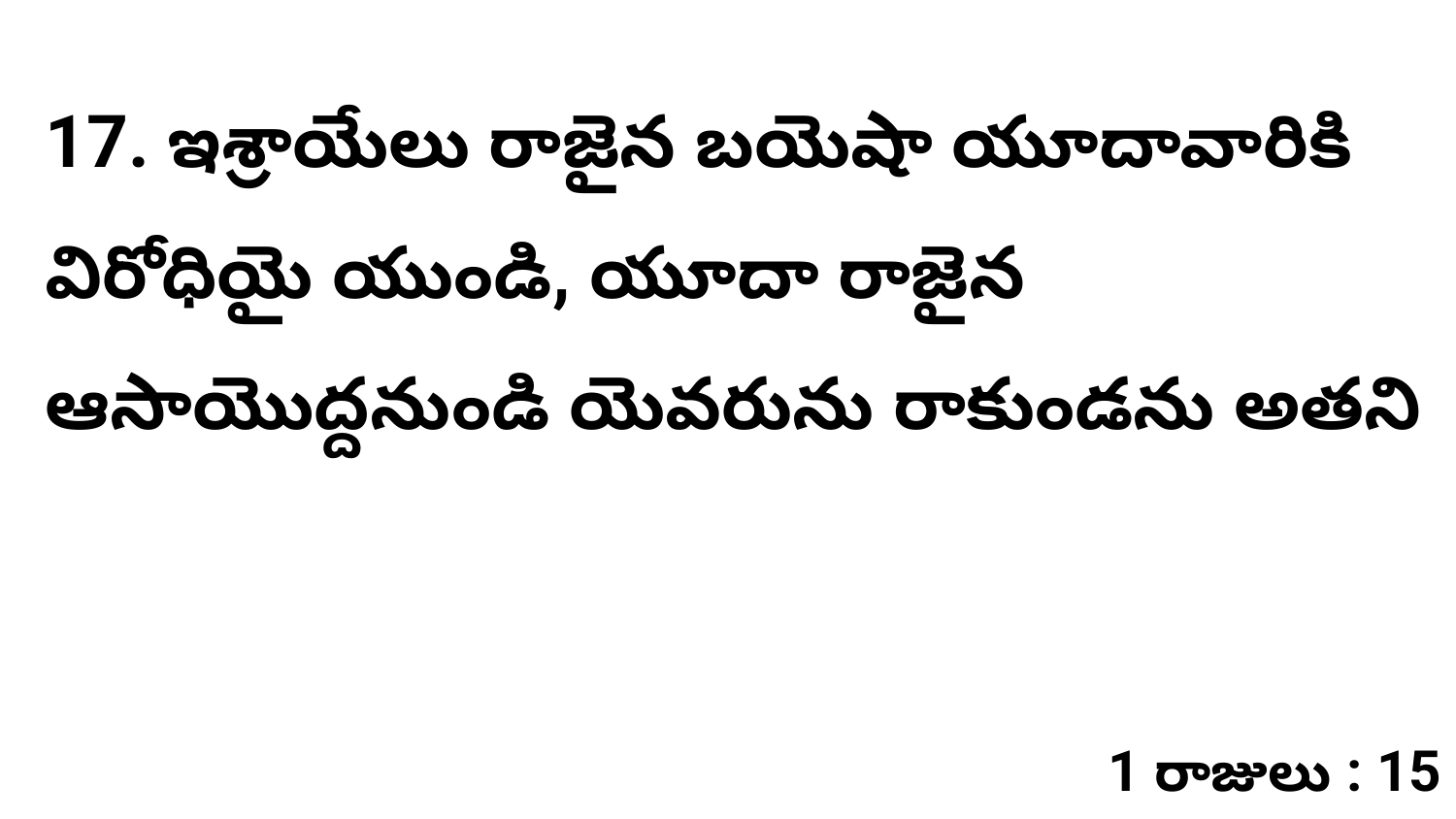

17. ఇశ్రాయేలు రాజైన బయెషా యూదావారికి విరోధియై యుండి, యూదా రాజైన ఆసాయొద్దనుండి యెవరును రాకుండను అతని
1 రాజులు : 15